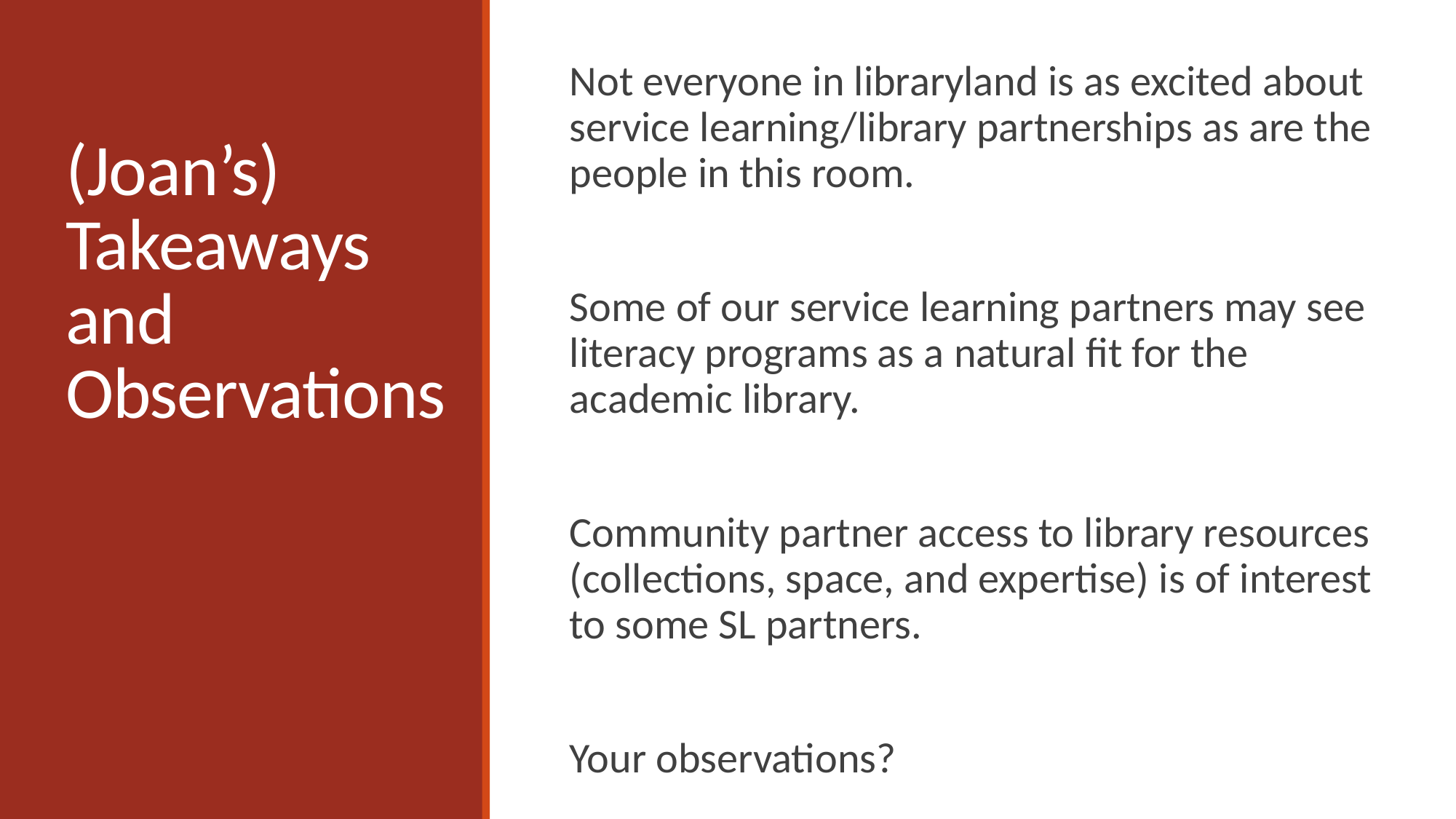

Not everyone in libraryland is as excited about service learning/library partnerships as are the people in this room.

Some of our service learning partners may see literacy programs as a natural fit for the academic library.

Community partner access to library resources (collections, space, and expertise) is of interest to some SL partners.

Your observations?
# (Joan’s) Takeaways and Observations